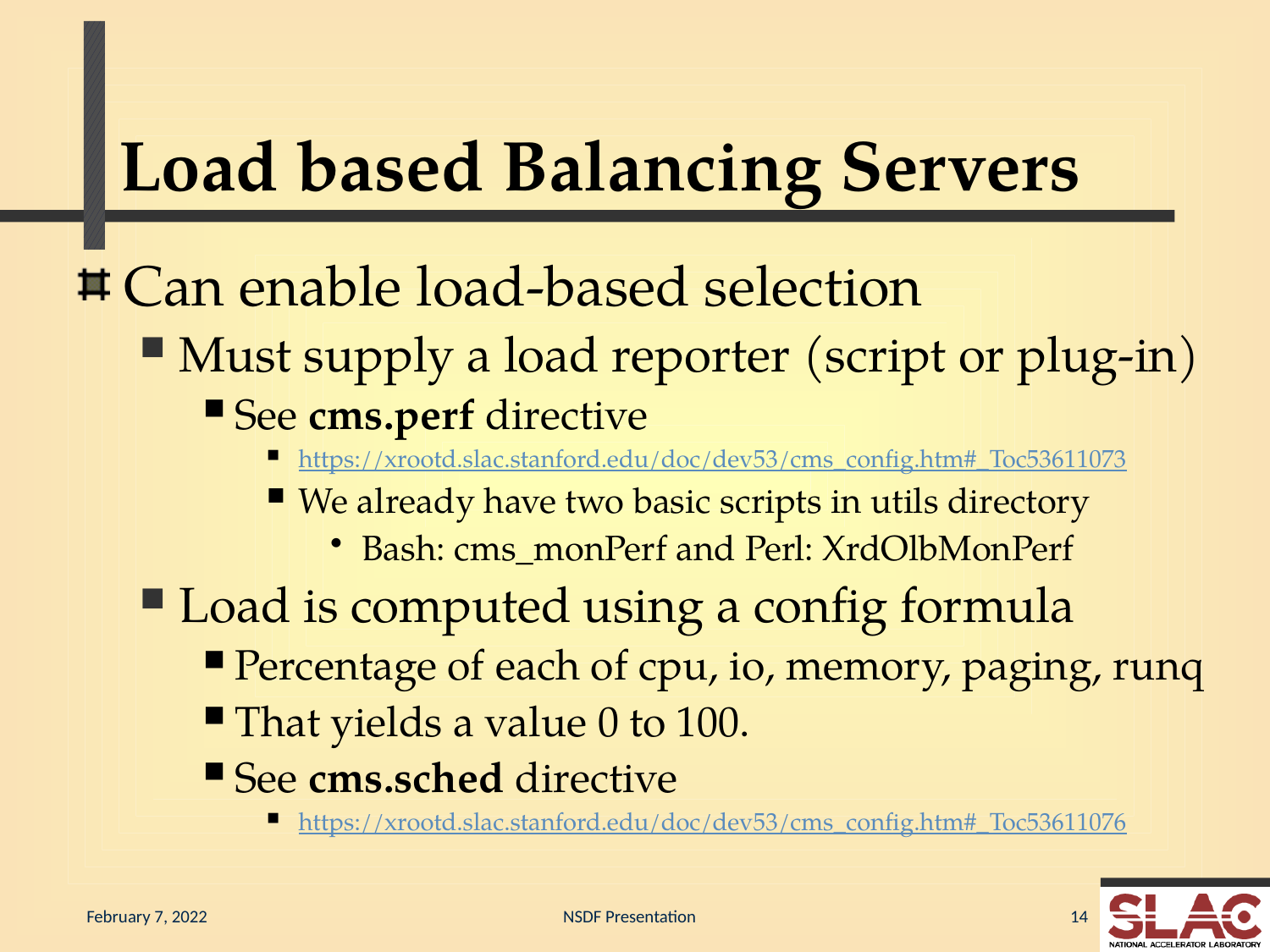

# Load based Balancing Servers
Can enable load-based selection
Must supply a load reporter (script or plug-in)
See cms.perf directive
https://xrootd.slac.stanford.edu/doc/dev53/cms_config.htm#_Toc53611073
We already have two basic scripts in utils directory
Bash: cms_monPerf and Perl: XrdOlbMonPerf
Load is computed using a config formula
Percentage of each of cpu, io, memory, paging, runq
That yields a value 0 to 100.
See cms.sched directive
https://xrootd.slac.stanford.edu/doc/dev53/cms_config.htm#_Toc53611076